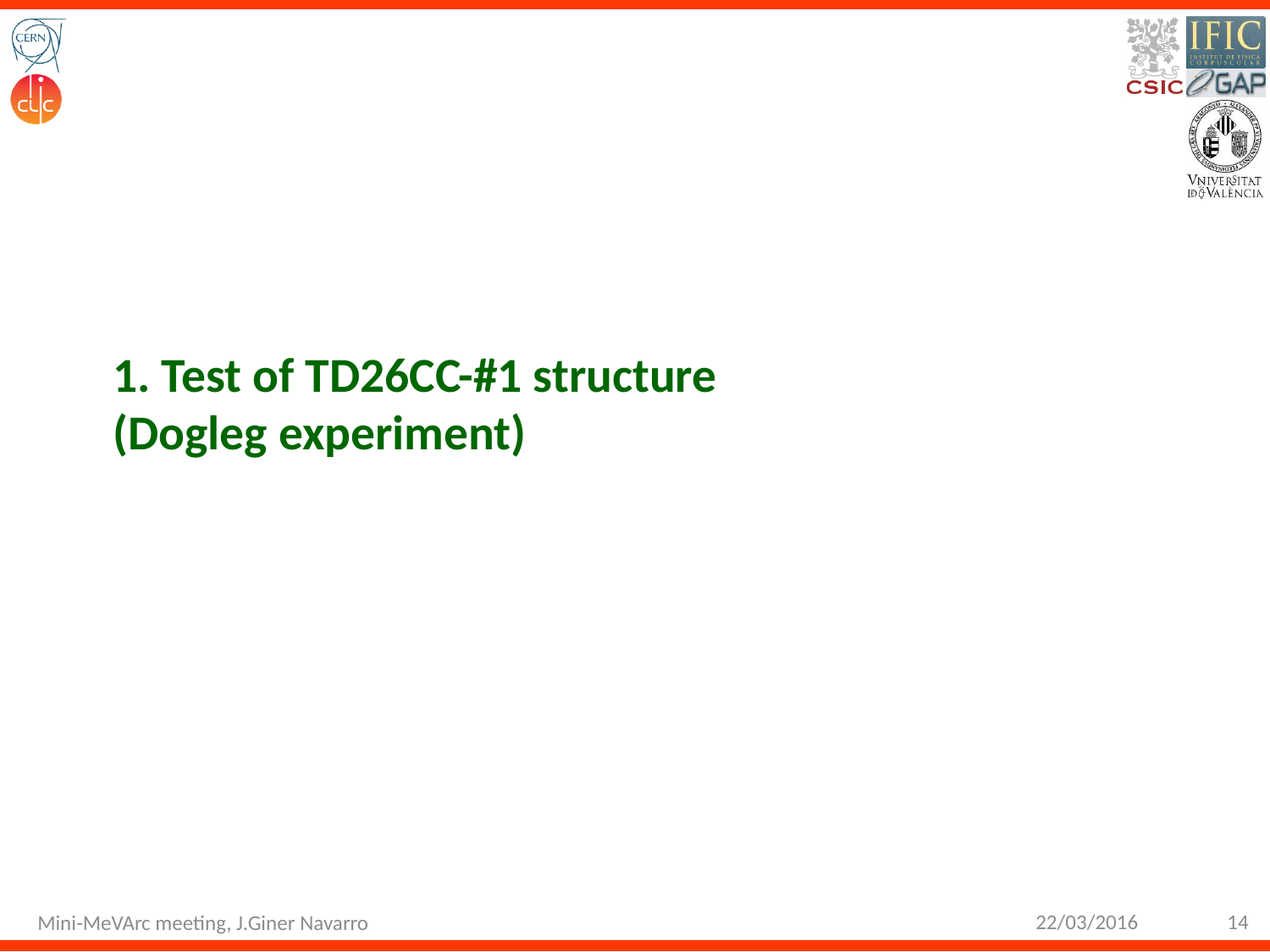

# 1. Test of TD26CC-#1 structure (Dogleg experiment)
22/03/2016
14
Mini-MeVArc meeting, J.Giner Navarro